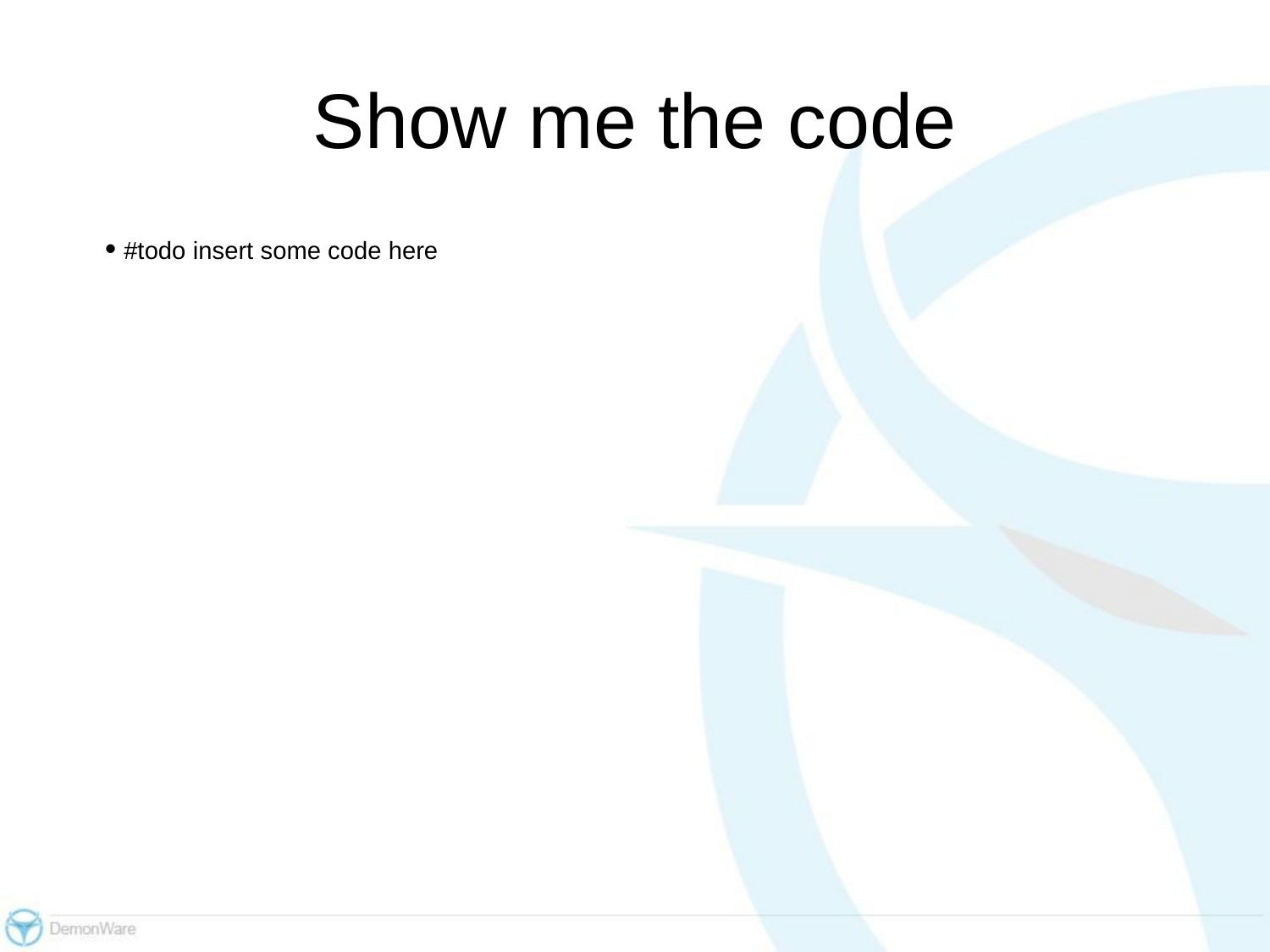

# Show me the code
#todo insert some code here